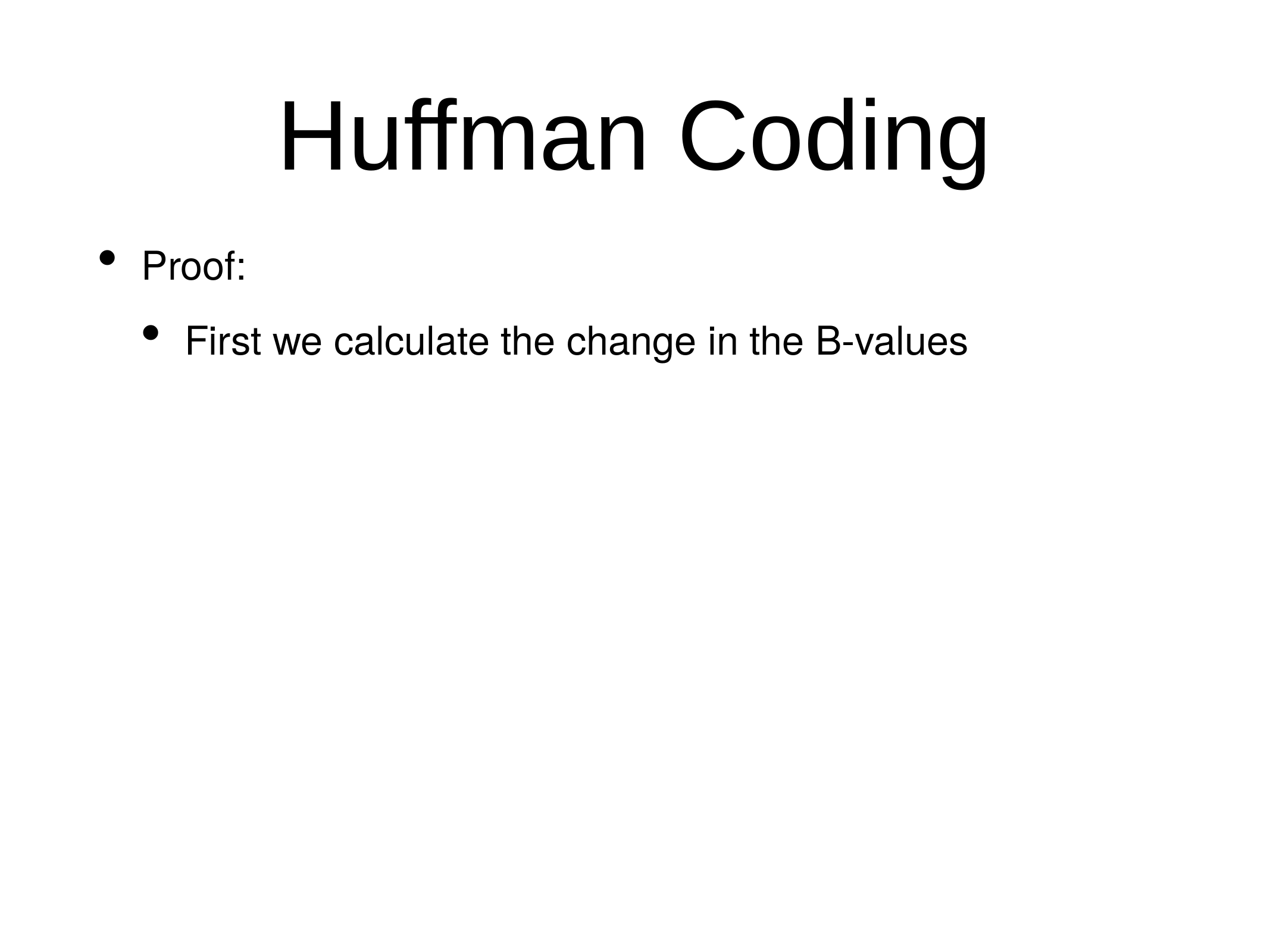

# Huffman Coding
Proof:
First we calculate the change in the B-values